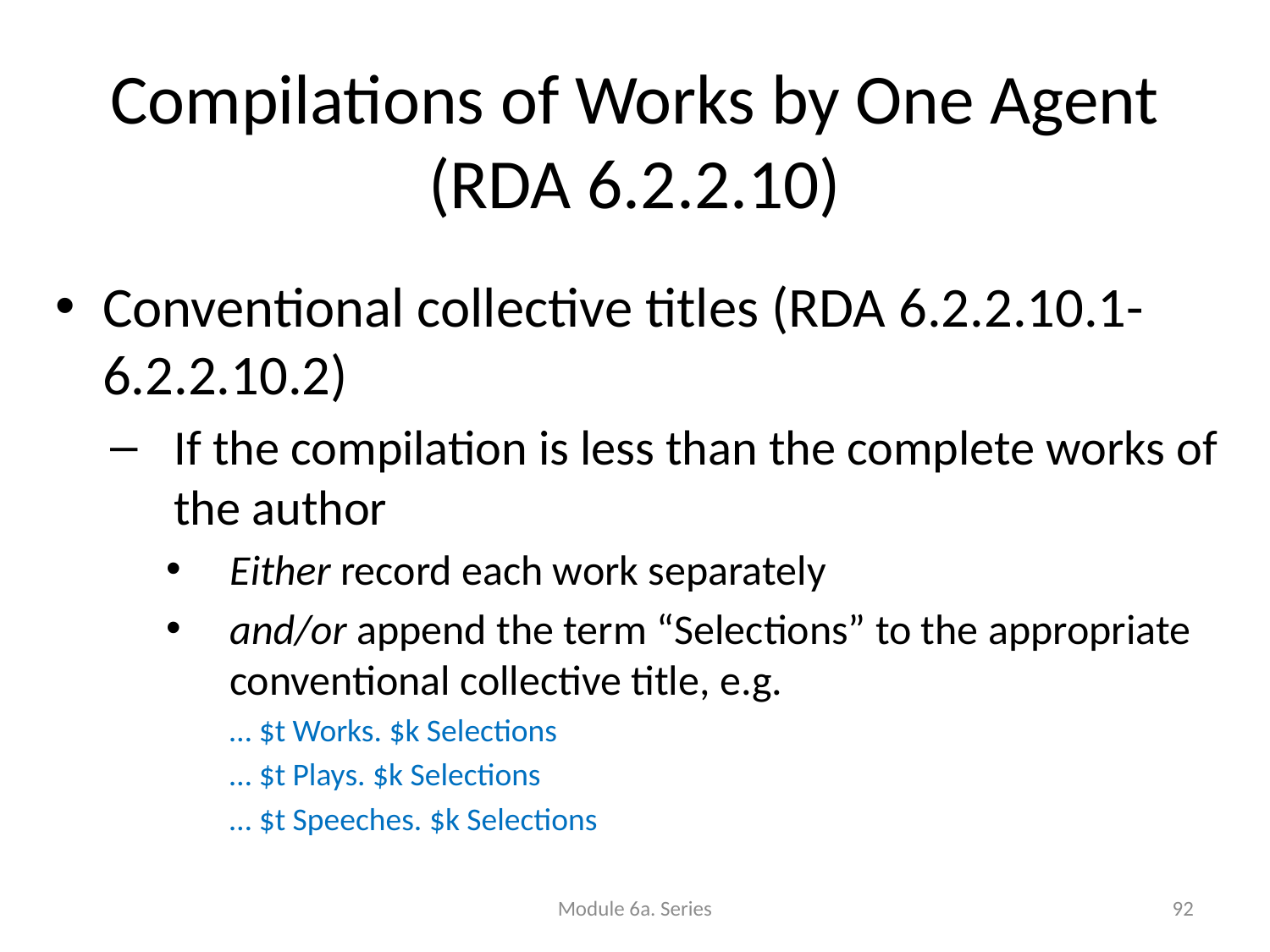

Compilations of Works by One Agent (RDA 6.2.2.10)
Conventional collective titles (RDA 6.2.2.10.1-6.2.2.10.2)
If the compilation is less than the complete works of the author
Either record each work separately
and/or append the term “Selections” to the appropriate conventional collective title, e.g.
… $t Works. $k Selections
… $t Plays. $k Selections
… $t Speeches. $k Selections
Module 6a. Series
92